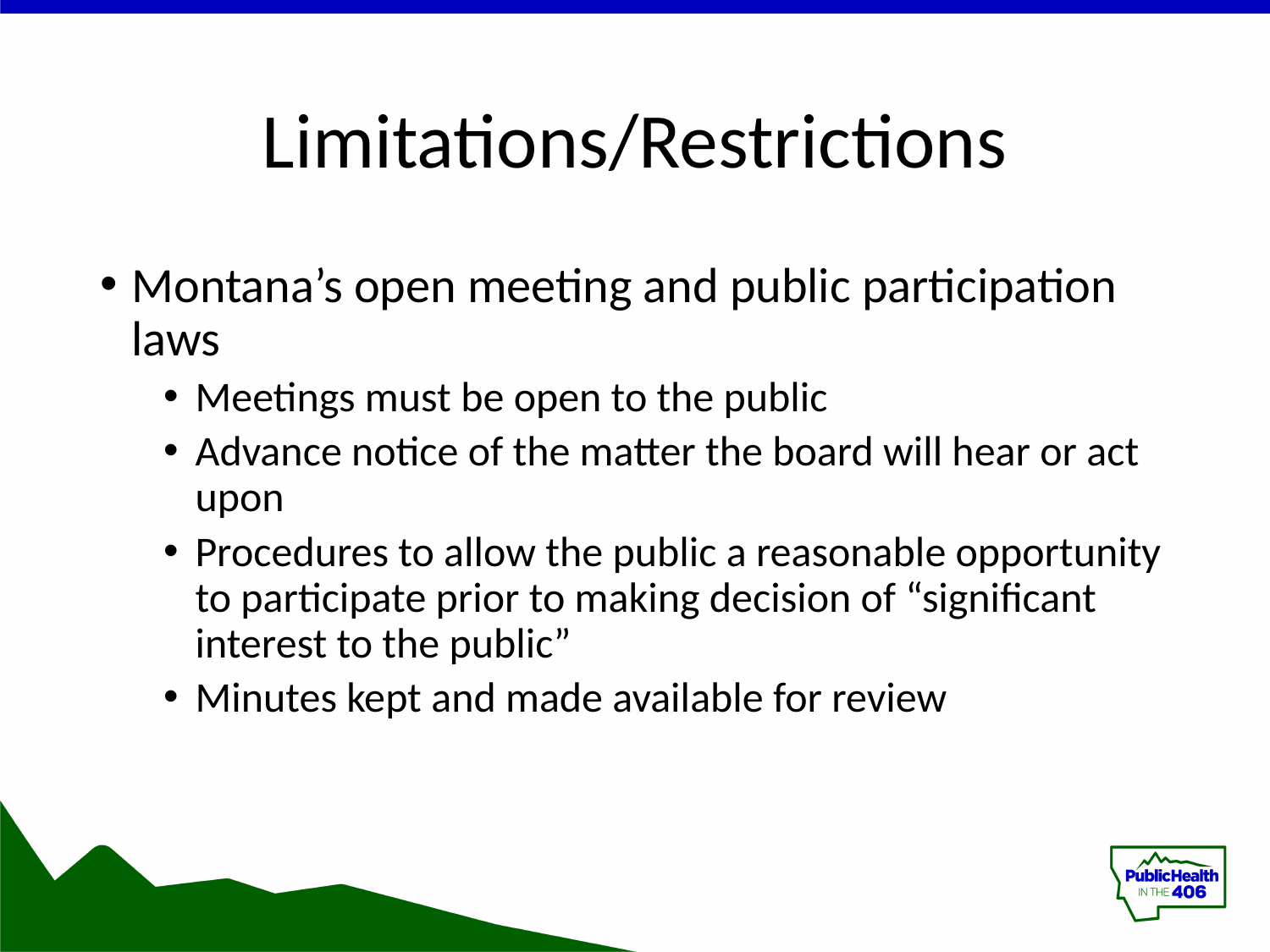

# Limitations/Restrictions
Montana’s open meeting and public participation laws
Meetings must be open to the public
Advance notice of the matter the board will hear or act upon
Procedures to allow the public a reasonable opportunity to participate prior to making decision of “significant interest to the public”
Minutes kept and made available for review